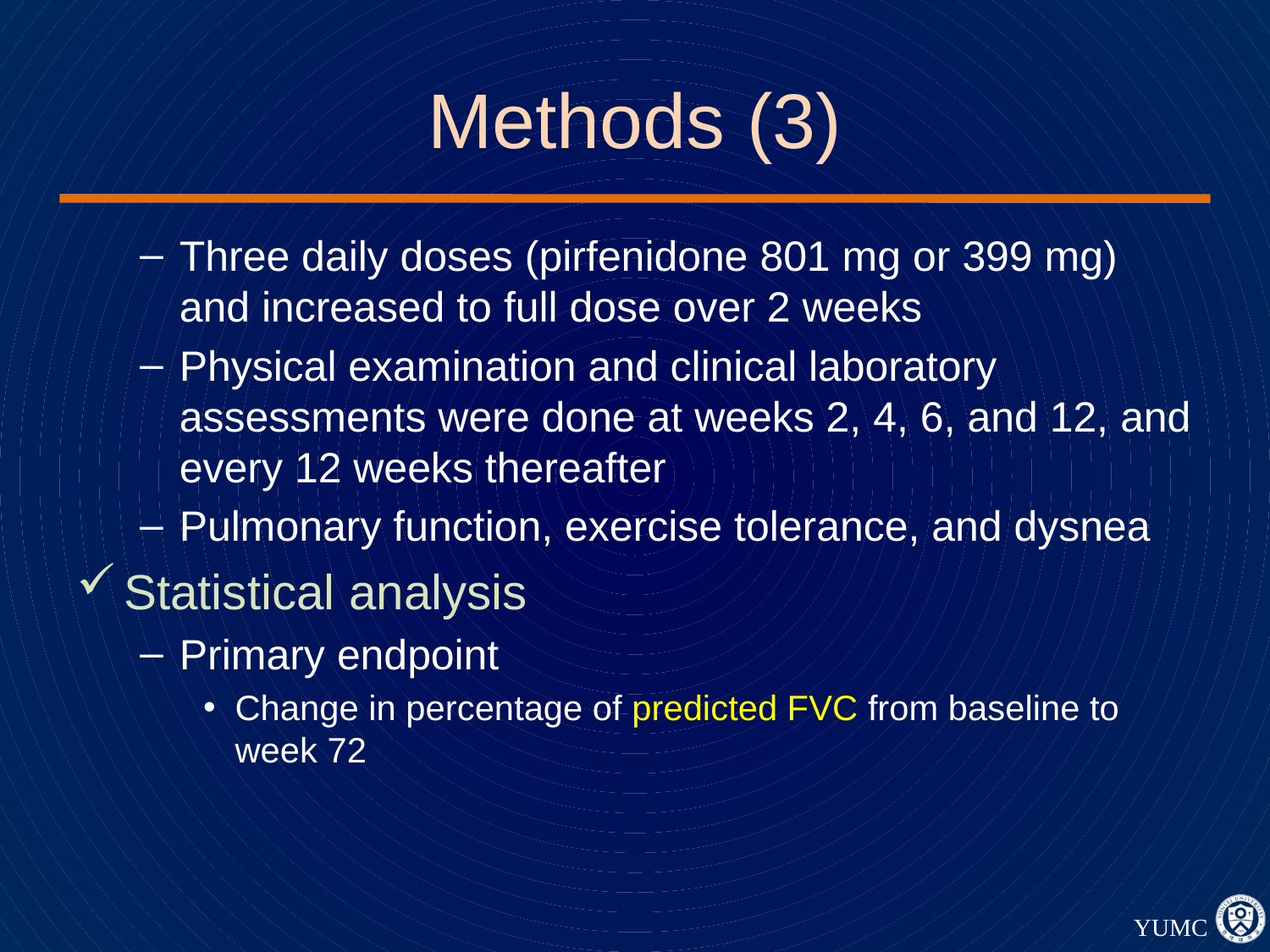

# Methods (3)
Three daily doses (pirfenidone 801 mg or 399 mg) and increased to full dose over 2 weeks
Physical examination and clinical laboratory assessments were done at weeks 2, 4, 6, and 12, and every 12 weeks thereafter
Pulmonary function, exercise tolerance, and dysnea
Statistical analysis
Primary endpoint
Change in percentage of predicted FVC from baseline to week 72